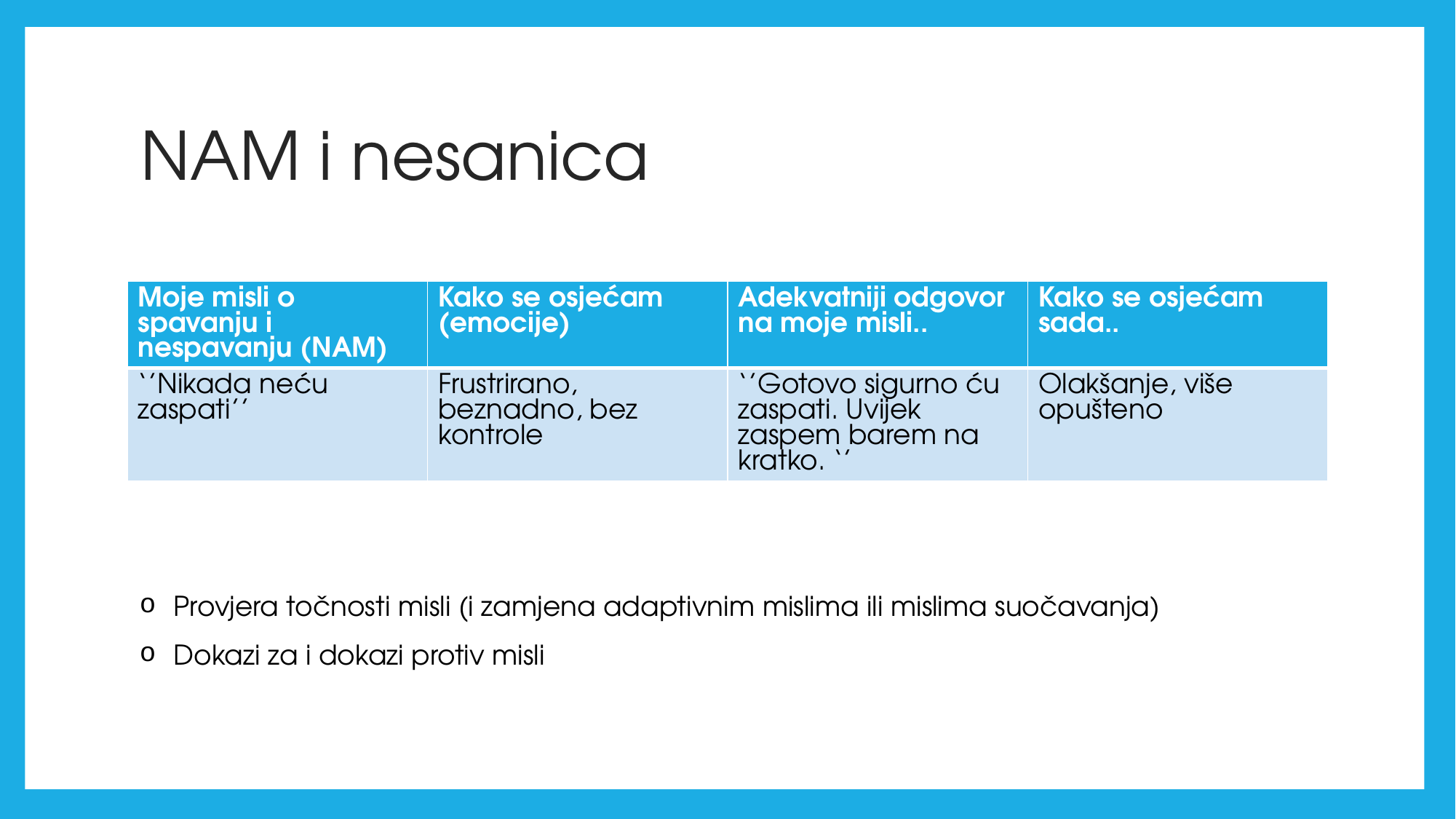

# NAM i nesanica
| Moje misli o spavanju i nespavanju (NAM) | Kako se osjećam (emocije) | Adekvatniji odgovor na moje misli.. | Kako se osjećam sada.. |
| --- | --- | --- | --- |
| ‘’Nikada neću zaspati’’ | Frustrirano, beznadno, bez kontrole | ‘’Gotovo sigurno ću zaspati. Uvijek zaspem barem na kratko. ‘’ | Olakšanje, više opušteno |
Provjera točnosti misli (i zamjena adaptivnim mislima ili mislima suočavanja)
Dokazi za i dokazi protiv misli